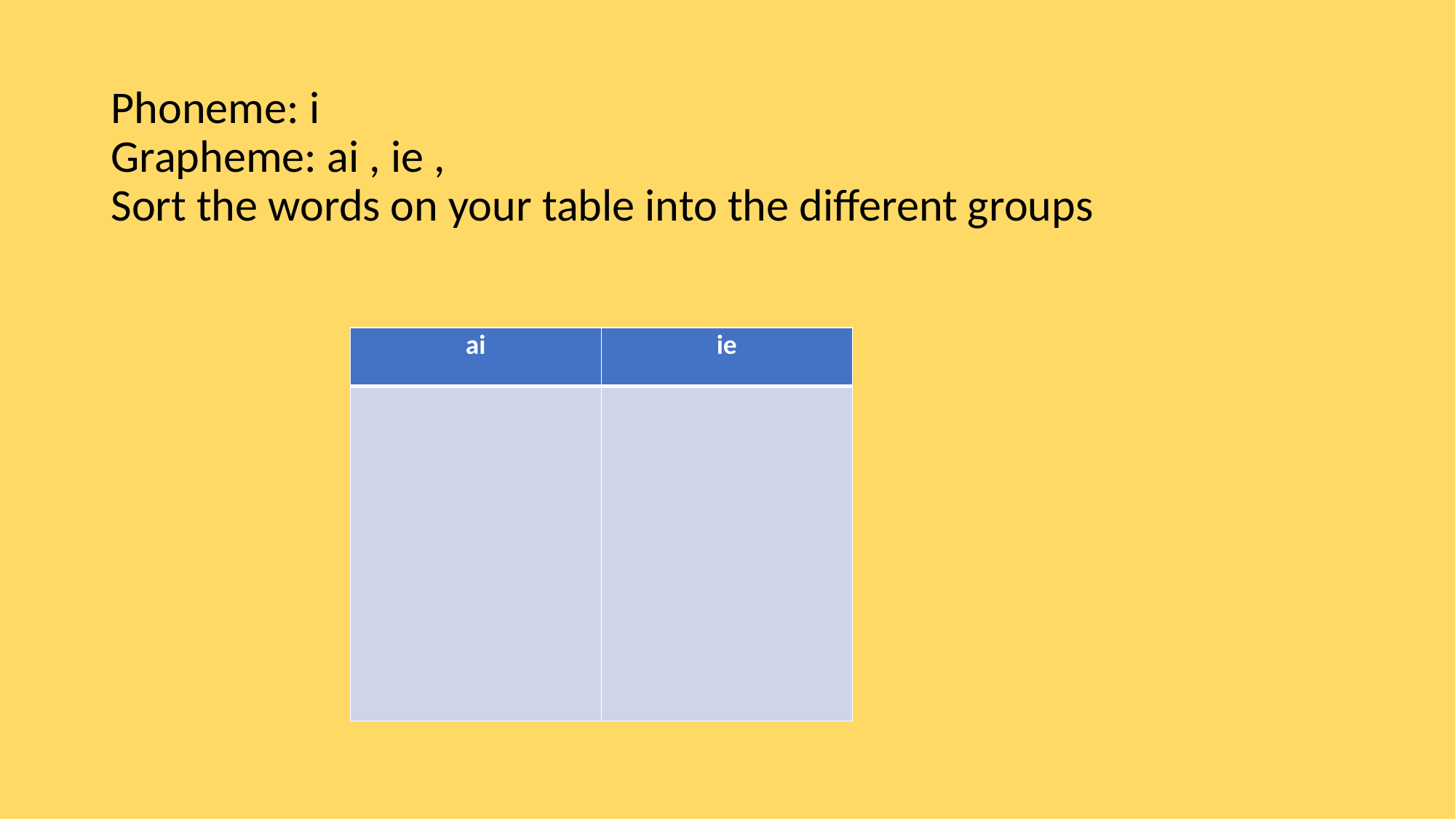

# Phoneme: i Grapheme: ai , ie , Sort the words on your table into the different groups
| ai |
| --- |
|  |
| ie |
| --- |
|  |